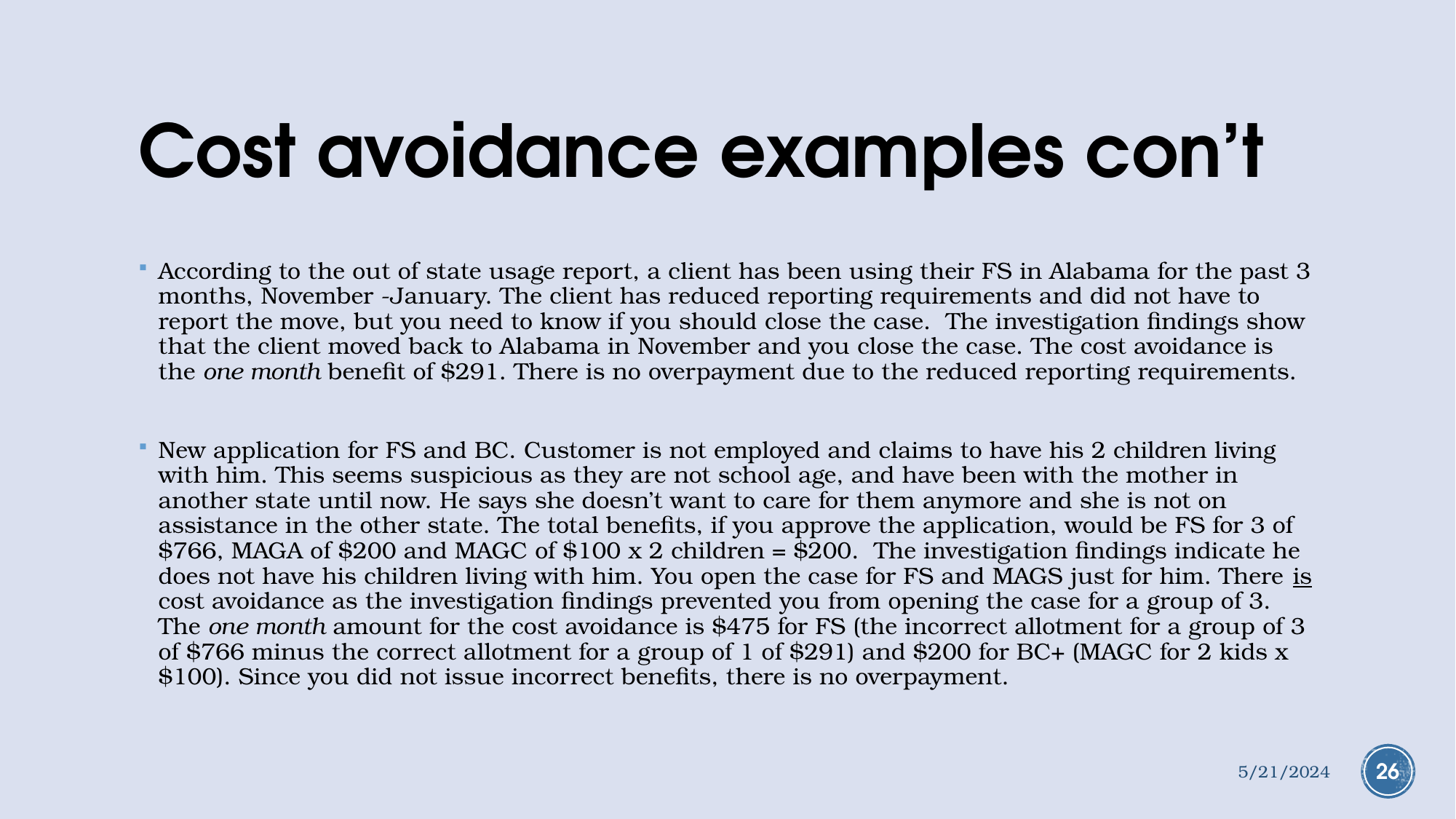

# Cost avoidance examples con’t
According to the out of state usage report, a client has been using their FS in Alabama for the past 3 months, November -January. The client has reduced reporting requirements and did not have to report the move, but you need to know if you should close the case.  The investigation findings show that the client moved back to Alabama in November and you close the case. The cost avoidance is the one month benefit of $291. There is no overpayment due to the reduced reporting requirements.

New application for FS and BC. Customer is not employed and claims to have his 2 children living with him. This seems suspicious as they are not school age, and have been with the mother in another state until now. He says she doesn’t want to care for them anymore and she is not on assistance in the other state. The total benefits, if you approve the application, would be FS for 3 of $766, MAGA of $200 and MAGC of $100 x 2 children = $200.  The investigation findings indicate he does not have his children living with him. You open the case for FS and MAGS just for him. There is cost avoidance as the investigation findings prevented you from opening the case for a group of 3. The one month amount for the cost avoidance is $475 for FS (the incorrect allotment for a group of 3 of $766 minus the correct allotment for a group of 1 of $291) and $200 for BC+ (MAGC for 2 kids x $100). Since you did not issue incorrect benefits, there is no overpayment.

5/21/2024
26